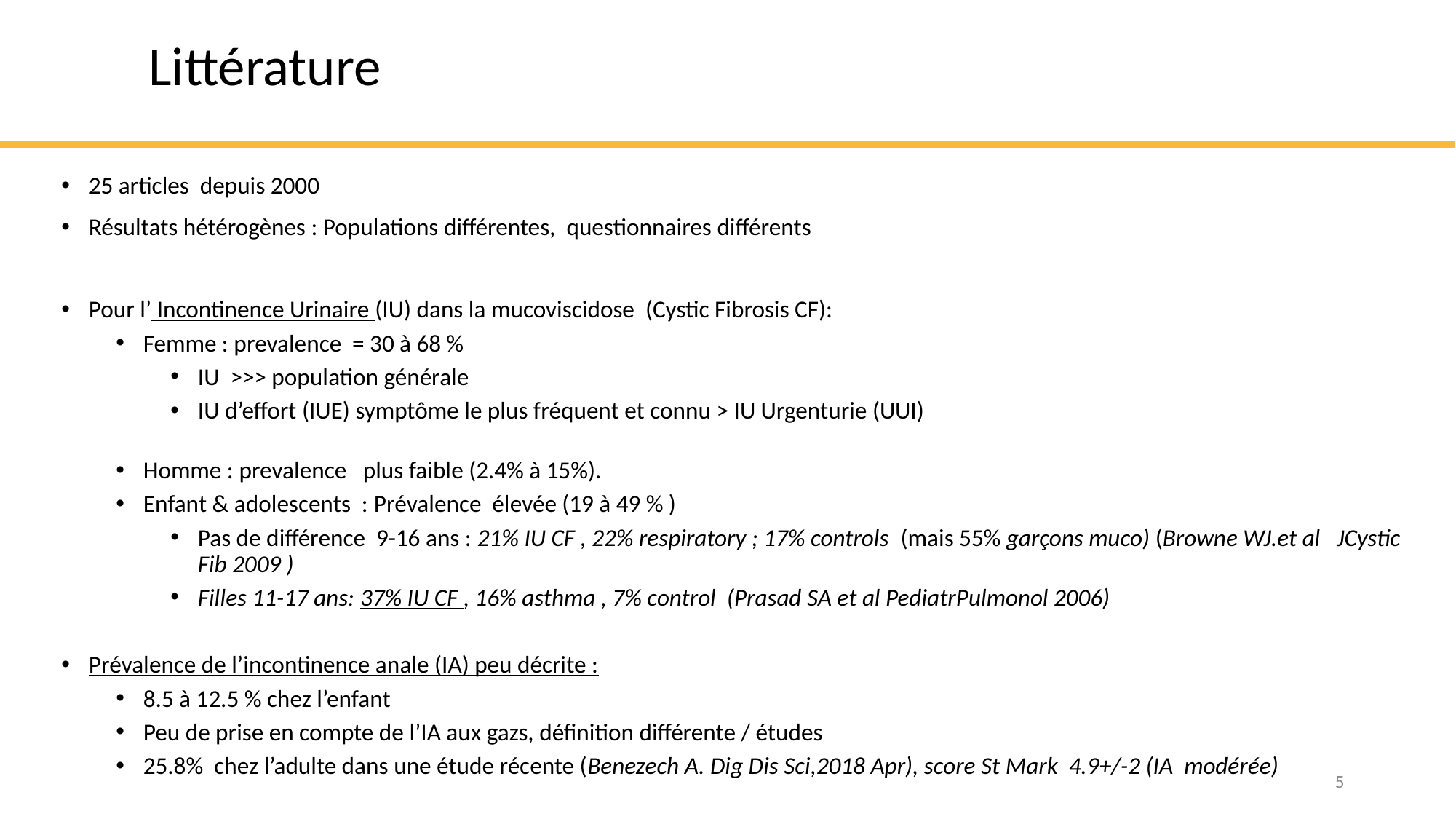

# Littérature
25 articles  depuis 2000
Résultats hétérogènes : Populations différentes,  questionnaires différents

Pour l’ Incontinence Urinaire (IU) dans la mucoviscidose  (Cystic Fibrosis CF):
Femme : prevalence  = 30 à 68 %
IU  >>> population générale
IU d’effort (IUE) symptôme le plus fréquent et connu > IU Urgenturie (UUI)
Homme : prevalence   plus faible (2.4% à 15%).
Enfant & adolescents  : Prévalence  élevée (19 à 49 % )
Pas de différence  9-16 ans : 21% IU CF , 22% respiratory ; 17% controls  (mais 55% garçons muco) (Browne WJ.et al   JCystic Fib 2009 )
Filles 11-17 ans: 37% IU CF , 16% asthma , 7% control  (Prasad SA et al PediatrPulmonol 2006)
Prévalence de l’incontinence anale (IA) peu décrite :
8.5 à 12.5 % chez l’enfant
Peu de prise en compte de l’IA aux gazs, définition différente / études
25.8%  chez l’adulte dans une étude récente (Benezech A. Dig Dis Sci,2018 Apr), score St Mark  4.9+/-2 (IA  modérée)

5